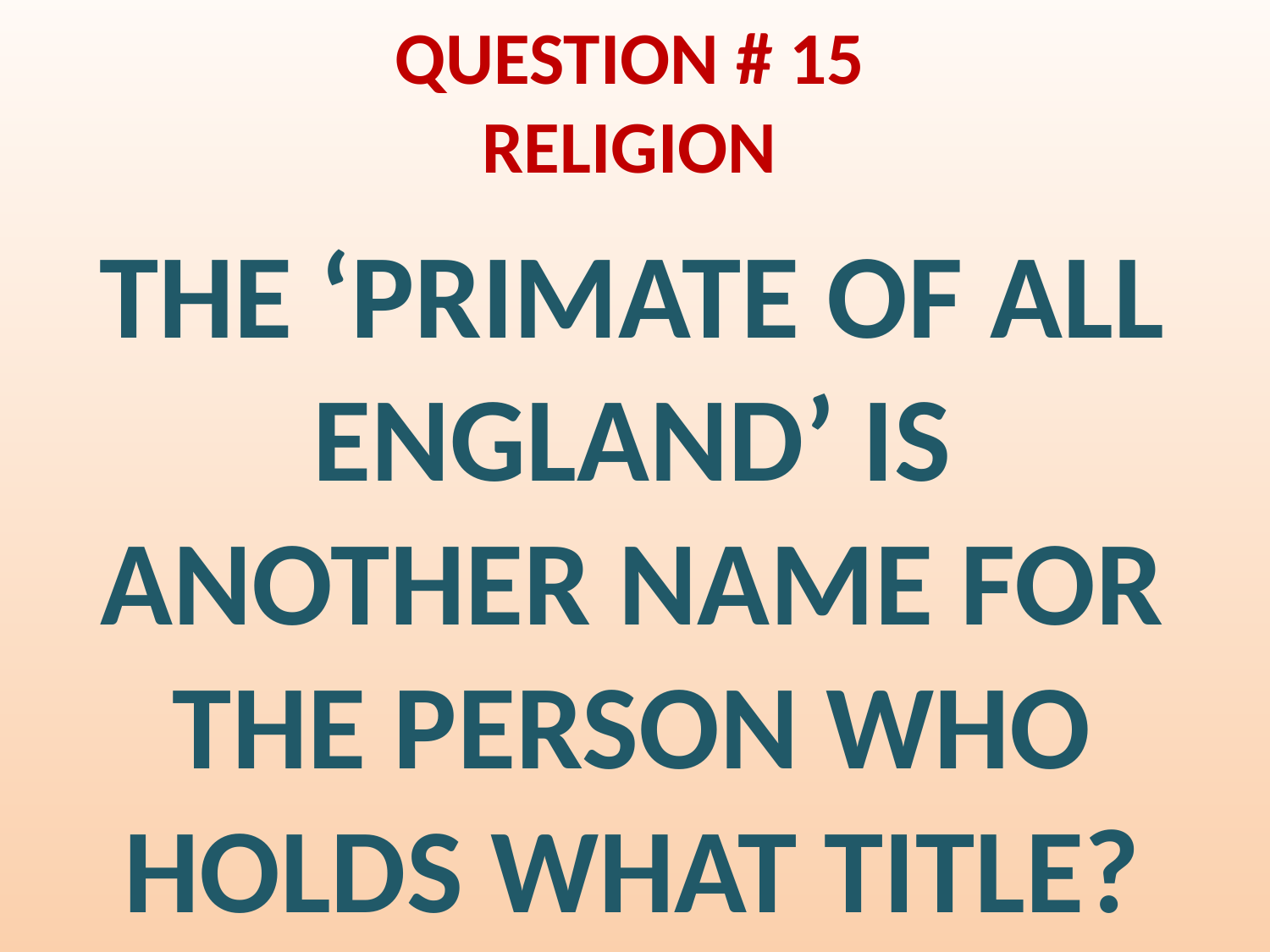

# QUESTION # 15 RELIGION
THE ‘PRIMATE OF ALL ENGLAND’ IS ANOTHER NAME FOR THE PERSON WHO HOLDS WHAT TITLE?